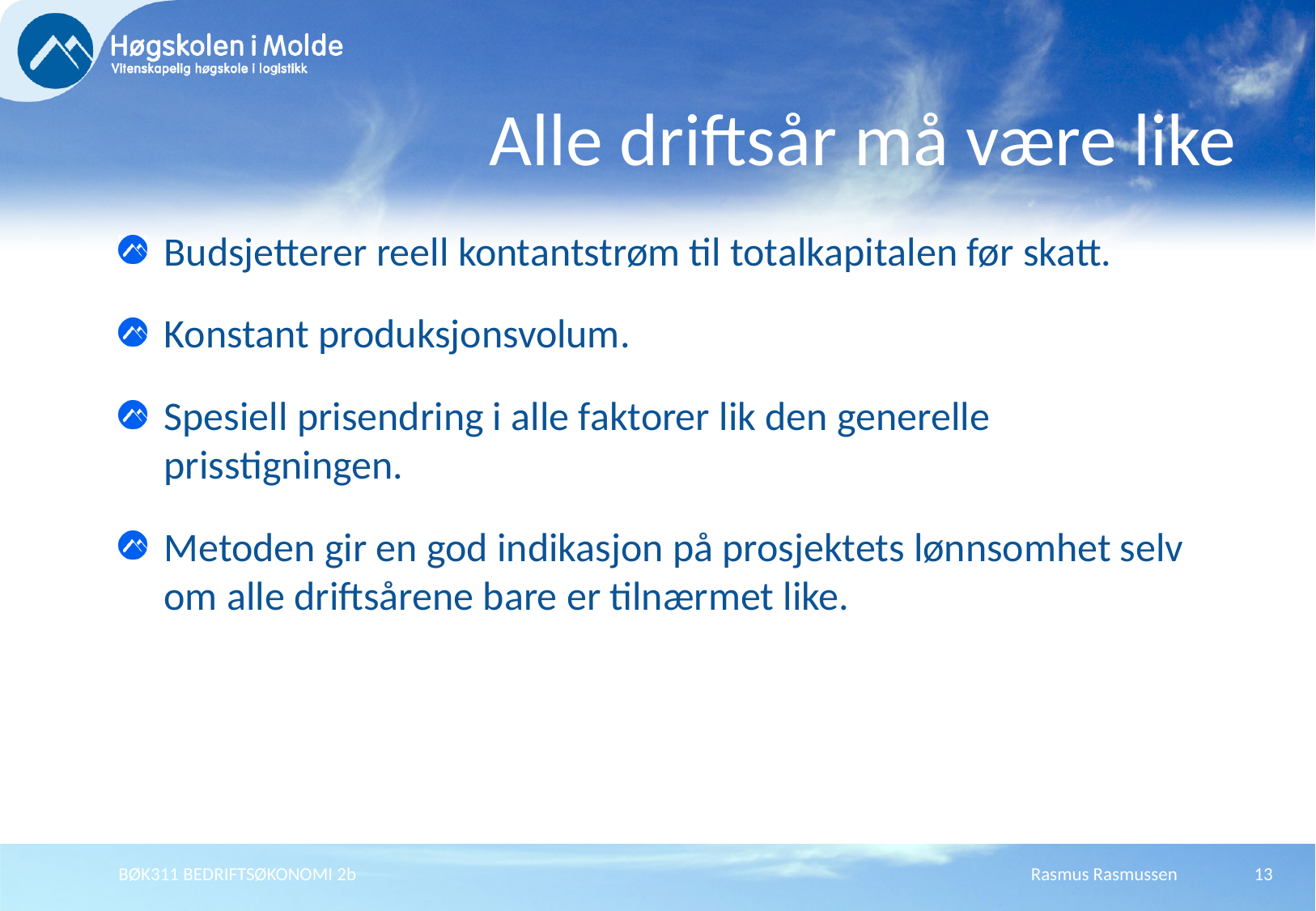

# Alle driftsår må være like
Budsjetterer reell kontantstrøm til totalkapitalen før skatt.
Konstant produksjonsvolum.
Spesiell prisendring i alle faktorer lik den generelle prisstigningen.
Metoden gir en god indikasjon på prosjektets lønnsomhet selv om alle driftsårene bare er tilnærmet like.

BØK311 BEDRIFTSØKONOMI 2b
Rasmus Rasmussen
13